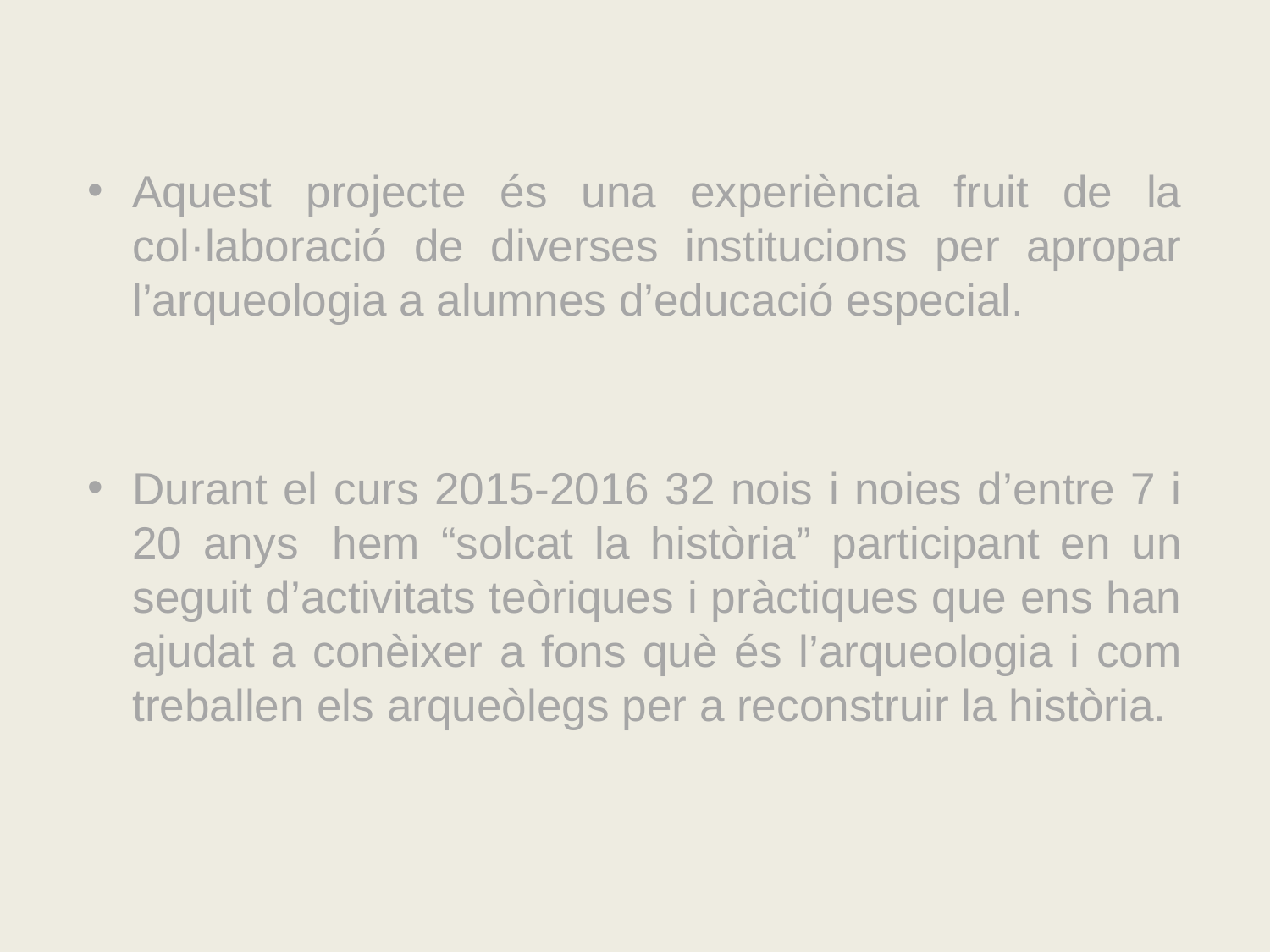

Aquest projecte és una experiència fruit de la col·laboració de diverses institucions per apropar l’arqueologia a alumnes d’educació especial.

Durant el curs 2015-2016 32 nois i noies d’entre 7 i 20 anys  hem “solcat la història” participant en un seguit d’activitats teòriques i pràctiques que ens han ajudat a conèixer a fons què és l’arqueologia i com treballen els arqueòlegs per a reconstruir la història.